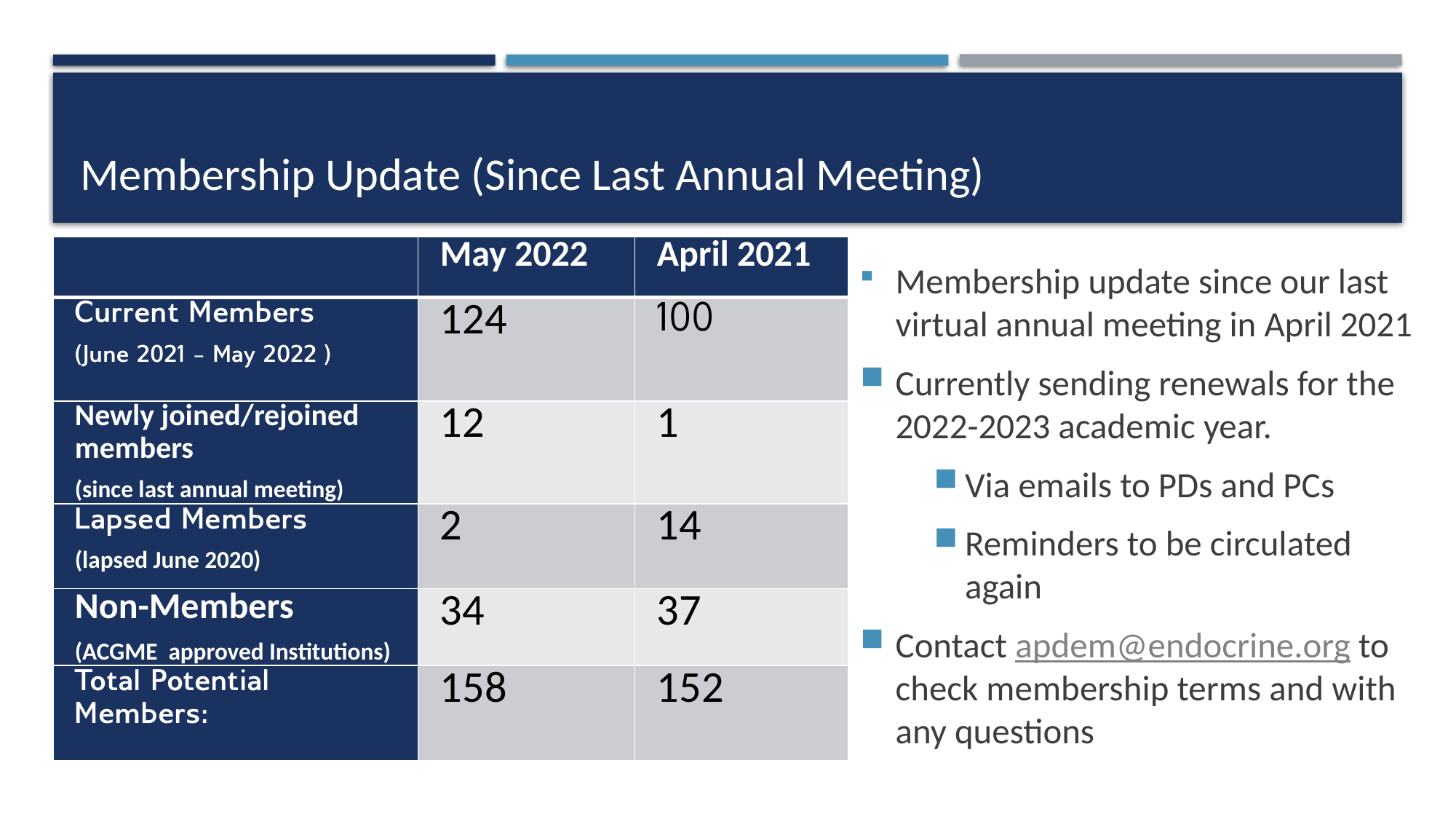

# Membership Update (Since Last Annual Meeting)
|  | May 2022 | April 2021 |
| --- | --- | --- |
| Current Members (June 2021 – May 2022 ) | 124 | 100 |
| Newly joined/rejoined members (since last annual meeting) | 12 | 1 |
| Lapsed Members (lapsed June 2020) | 2 | 14 |
| Non-Members (ACGME approved Institutions) | 34 | 37 |
| Total Potential Members: | 158 | 152 |
Membership update since our last virtual annual meeting in April 2021
Currently sending renewals for the 2022-2023 academic year.
Via emails to PDs and PCs
Reminders to be circulated again
Contact apdem@endocrine.org to check membership terms and with any questions